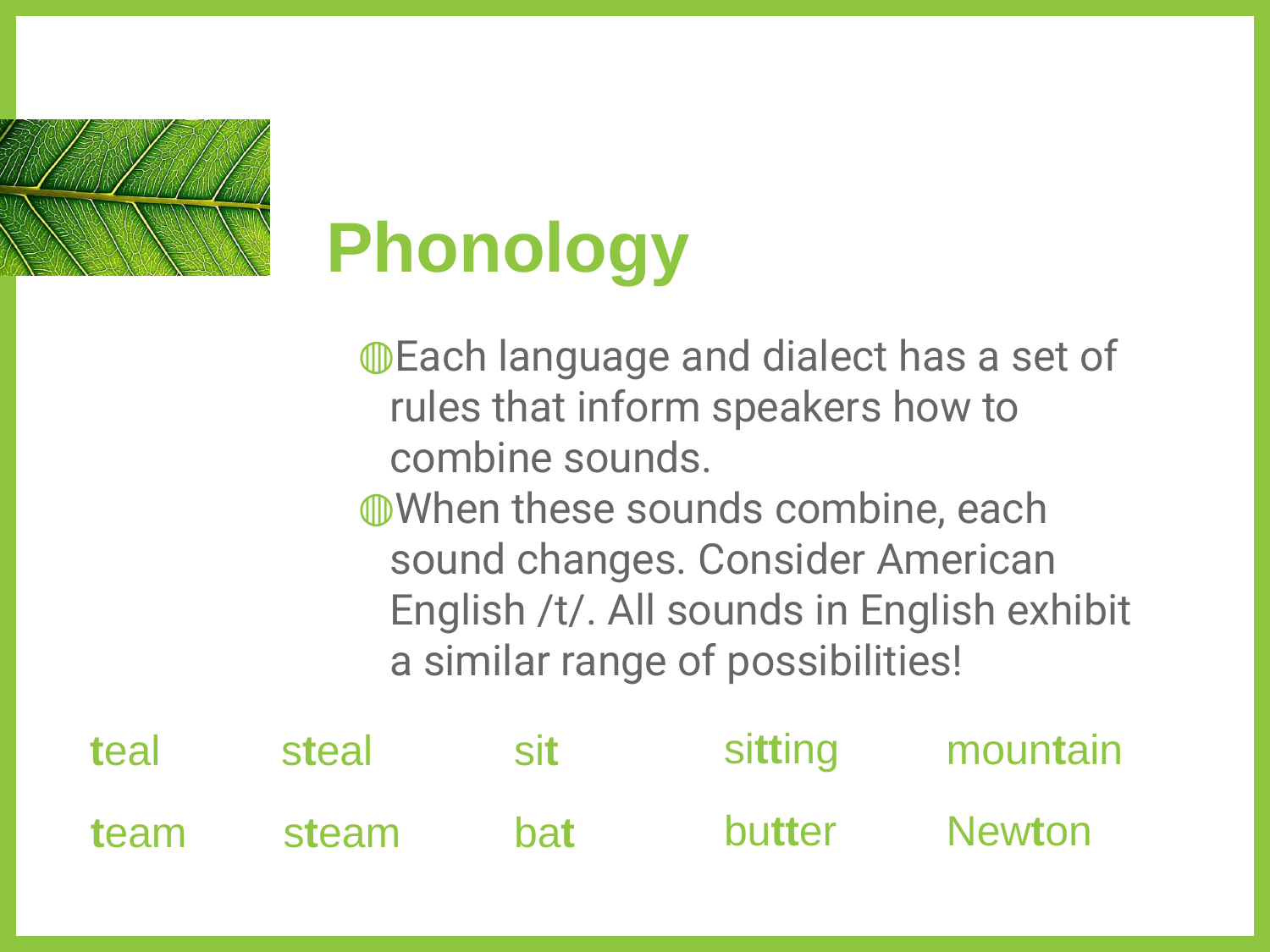

# Phonology
Each language and dialect has a set of rules that inform speakers how to combine sounds.
When these sounds combine, each sound changes. Consider American English /t/. All sounds in English exhibit a similar range of possibilities!
sitting
mountain
teal
steal
sit
butter
Newton
team
steam
bat